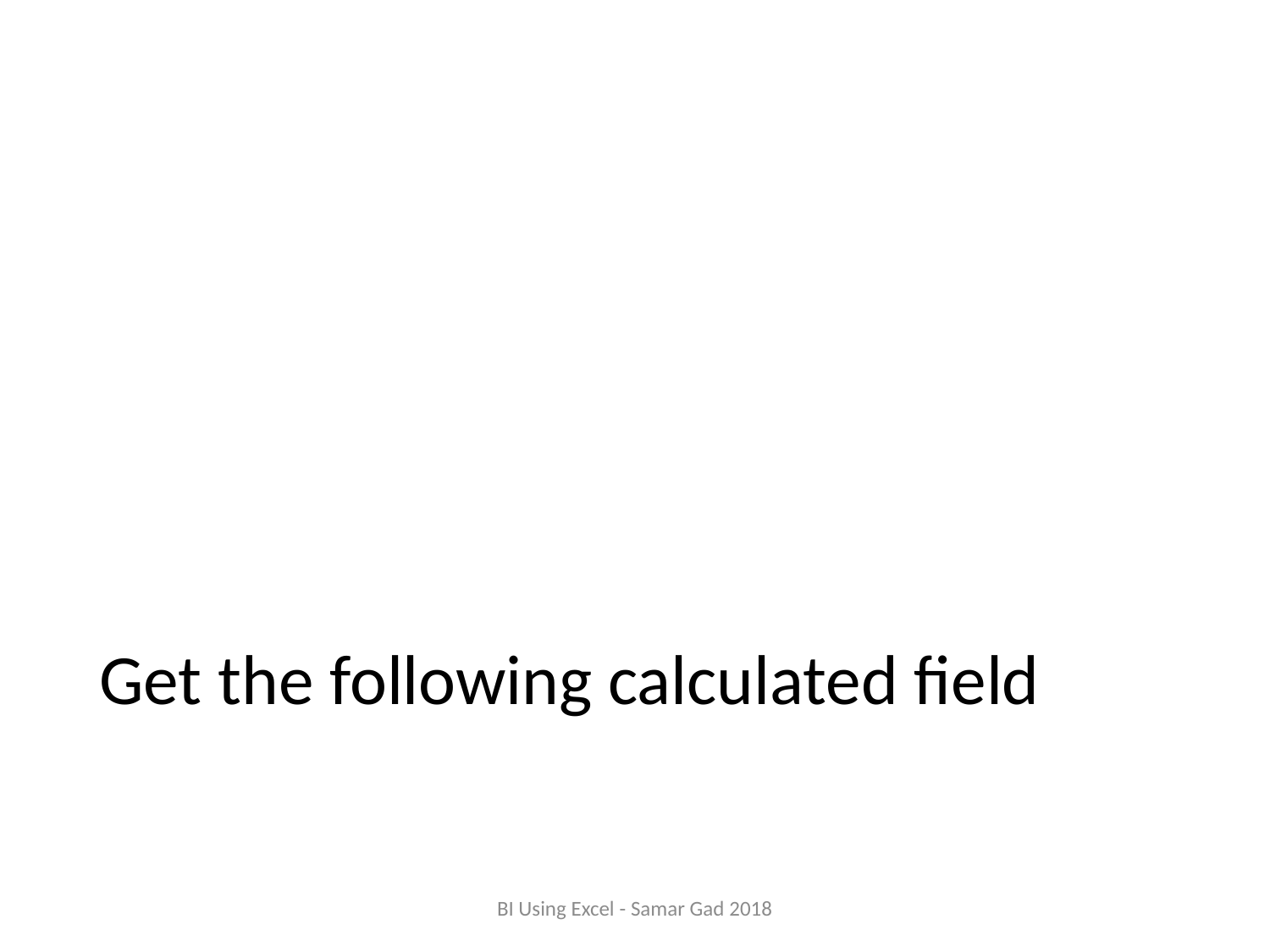

Get the following calculated field
BI Using Excel - Samar Gad 2018